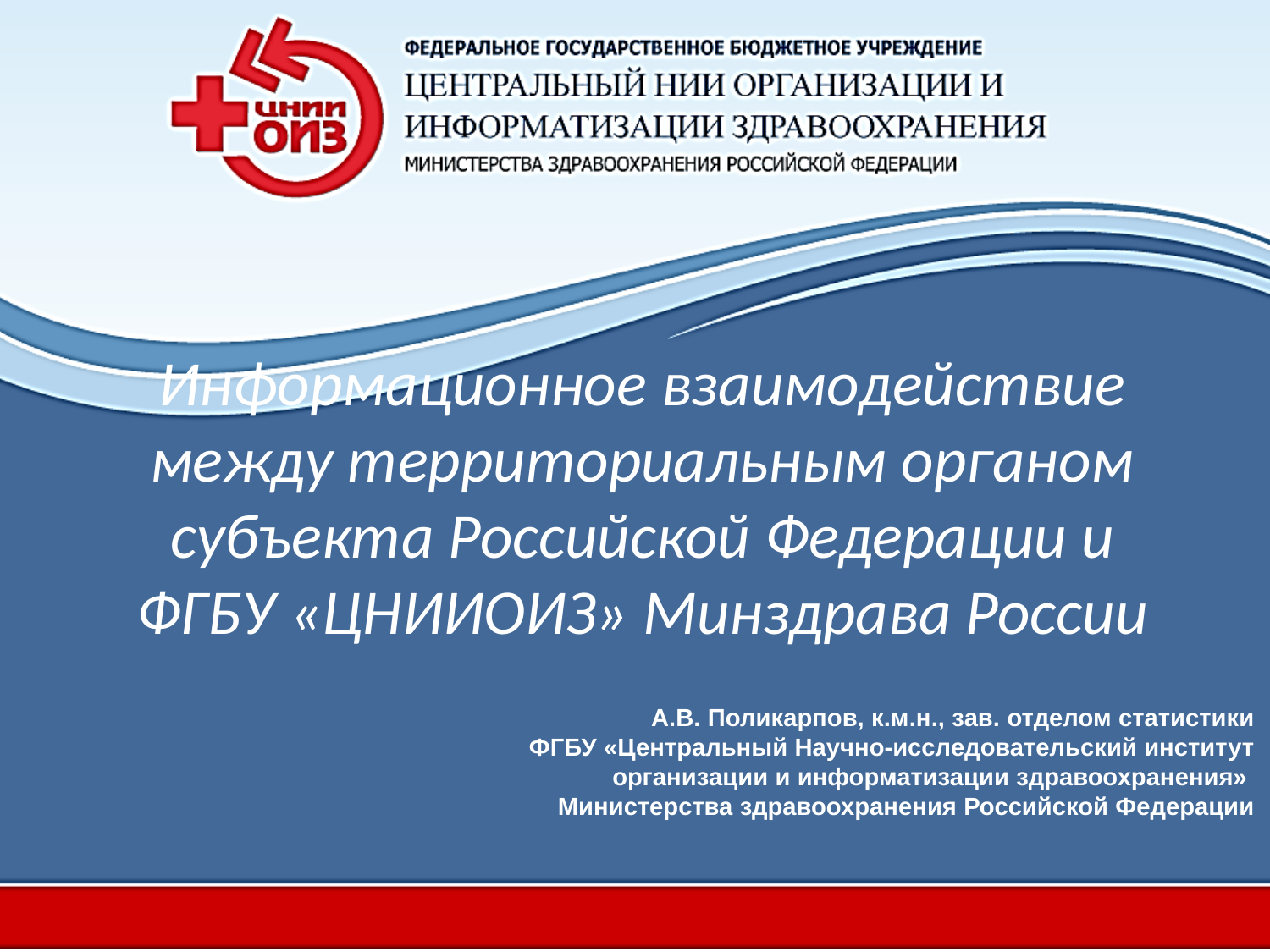

Информационное взаимодействие между территориальным органом субъекта Российской Федерации и ФГБУ «ЦНИИОИЗ» Минздрава России
А.В. Поликарпов, к.м.н., зав. отделом статистики
 ФГБУ «Центральный Научно-исследовательский институт организации и информатизации здравоохранения»
Министерства здравоохранения Российской Федерации